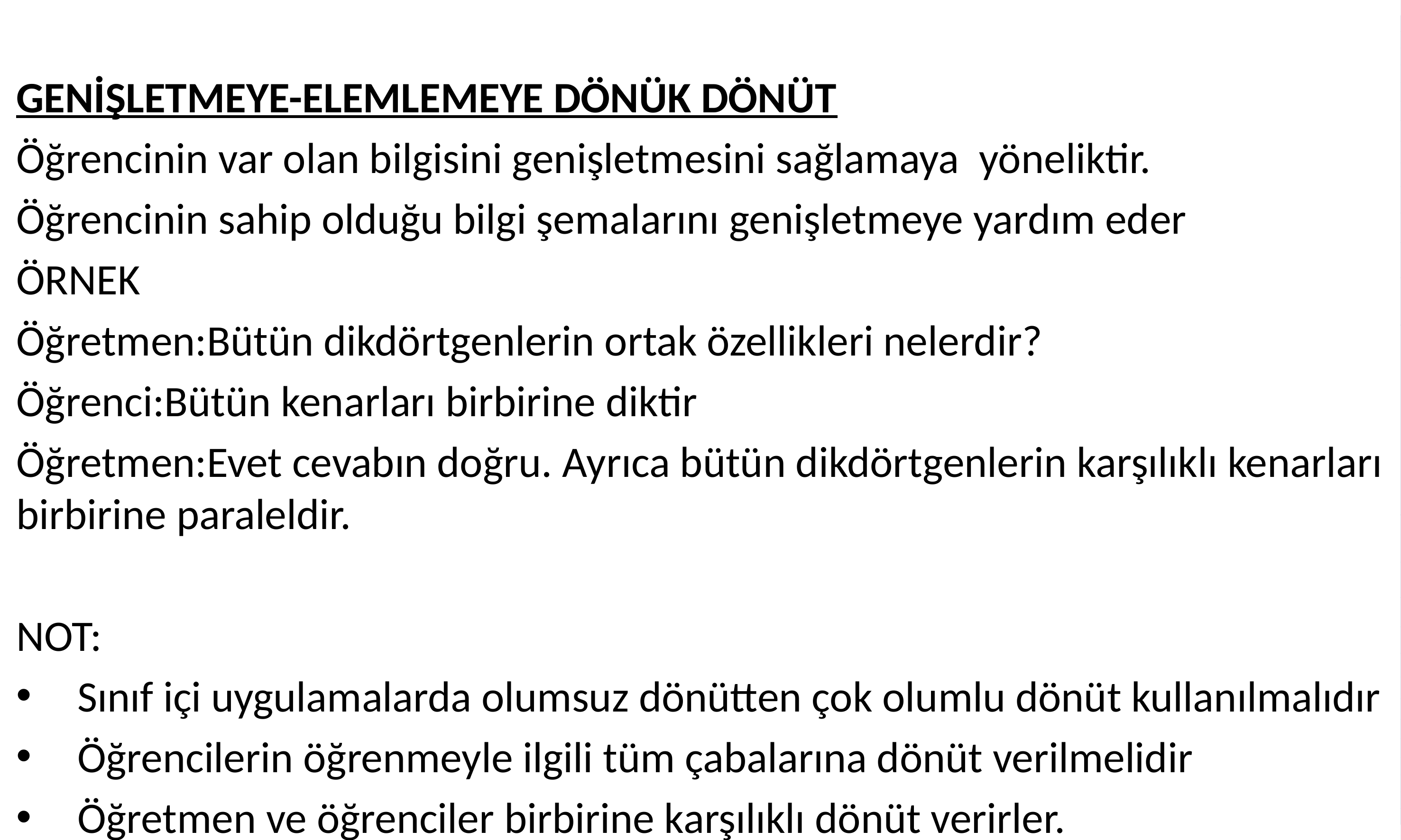

GENİŞLETMEYE-ELEMLEMEYE DÖNÜK DÖNÜT
Öğrencinin var olan bilgisini genişletmesini sağlamaya  yöneliktir.
Öğrencinin sahip olduğu bilgi şemalarını genişletmeye yardım eder
ÖRNEK
Öğretmen:Bütün dikdörtgenlerin ortak özellikleri nelerdir?
Öğrenci:Bütün kenarları birbirine diktir
Öğretmen:Evet cevabın doğru. Ayrıca bütün dikdörtgenlerin karşılıklı kenarları birbirine paraleldir.

NOT:
Sınıf içi uygulamalarda olumsuz dönütten çok olumlu dönüt kullanılmalıdır
Öğrencilerin öğrenmeyle ilgili tüm çabalarına dönüt verilmelidir
Öğretmen ve öğrenciler birbirine karşılıklı dönüt verirler.